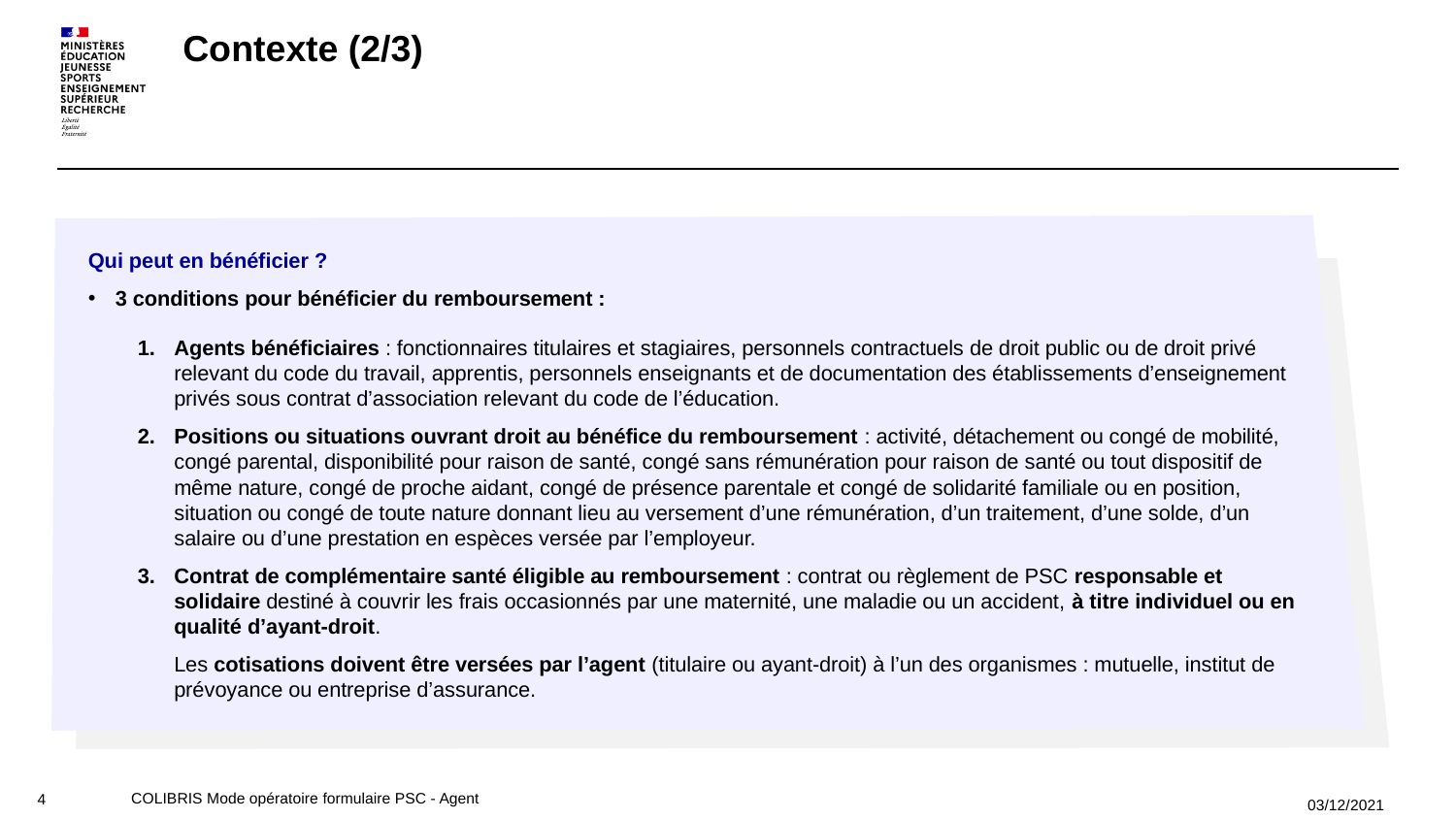

# Contexte (2/3)

Qui peut en bénéficier ?
3 conditions pour bénéficier du remboursement :
Agents bénéficiaires : fonctionnaires titulaires et stagiaires, personnels contractuels de droit public ou de droit privé relevant du code du travail, apprentis, personnels enseignants et de documentation des établissements d’enseignement privés sous contrat d’association relevant du code de l’éducation.
Positions ou situations ouvrant droit au bénéfice du remboursement : activité, détachement ou congé de mobilité, congé parental, disponibilité pour raison de santé, congé sans rémunération pour raison de santé ou tout dispositif de même nature, congé de proche aidant, congé de présence parentale et congé de solidarité familiale ou en position, situation ou congé de toute nature donnant lieu au versement d’une rémunération, d’un traitement, d’une solde, d’un salaire ou d’une prestation en espèces versée par l’employeur.
Contrat de complémentaire santé éligible au remboursement : contrat ou règlement de PSC responsable et solidaire destiné à couvrir les frais occasionnés par une maternité, une maladie ou un accident, à titre individuel ou en qualité d’ayant-droit.
Les cotisations doivent être versées par l’agent (titulaire ou ayant-droit) à l’un des organismes : mutuelle, institut de prévoyance ou entreprise d’assurance.

COLIBRIS Mode opératoire formulaire PSC - Agent
03/12/2021